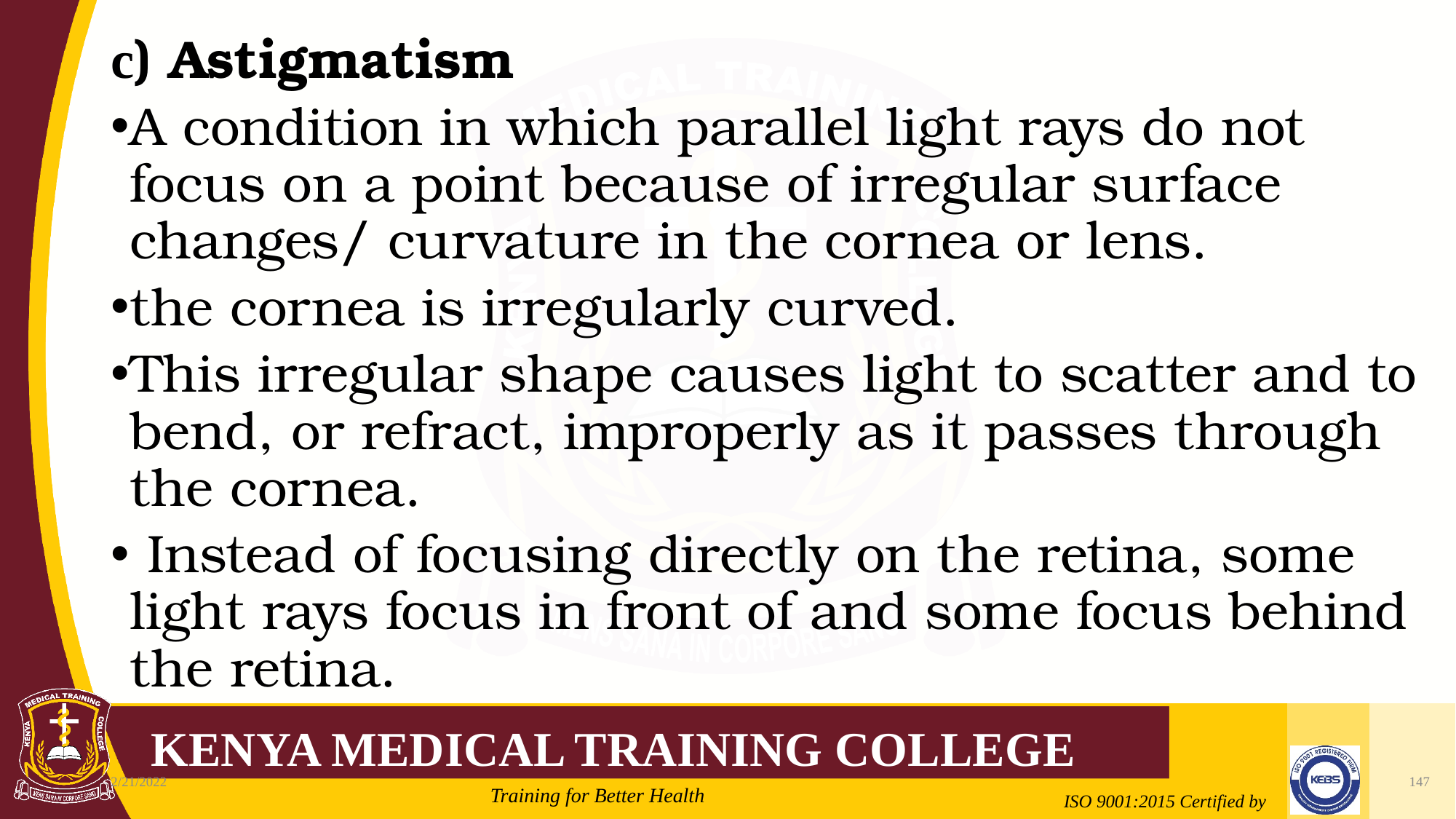

c) Astigmatism
A condition in which parallel light rays do not focus on a point because of irregular surface changes/ curvature in the cornea or lens.
the cornea is irregularly curved.
This irregular shape causes light to scatter and to bend, or refract, improperly as it passes through the cornea.
 Instead of focusing directly on the retina, some light rays focus in front of and some focus behind the retina.

2/21/2022
147
Mrs. Cate Mungania Kimathi-Bsc. N